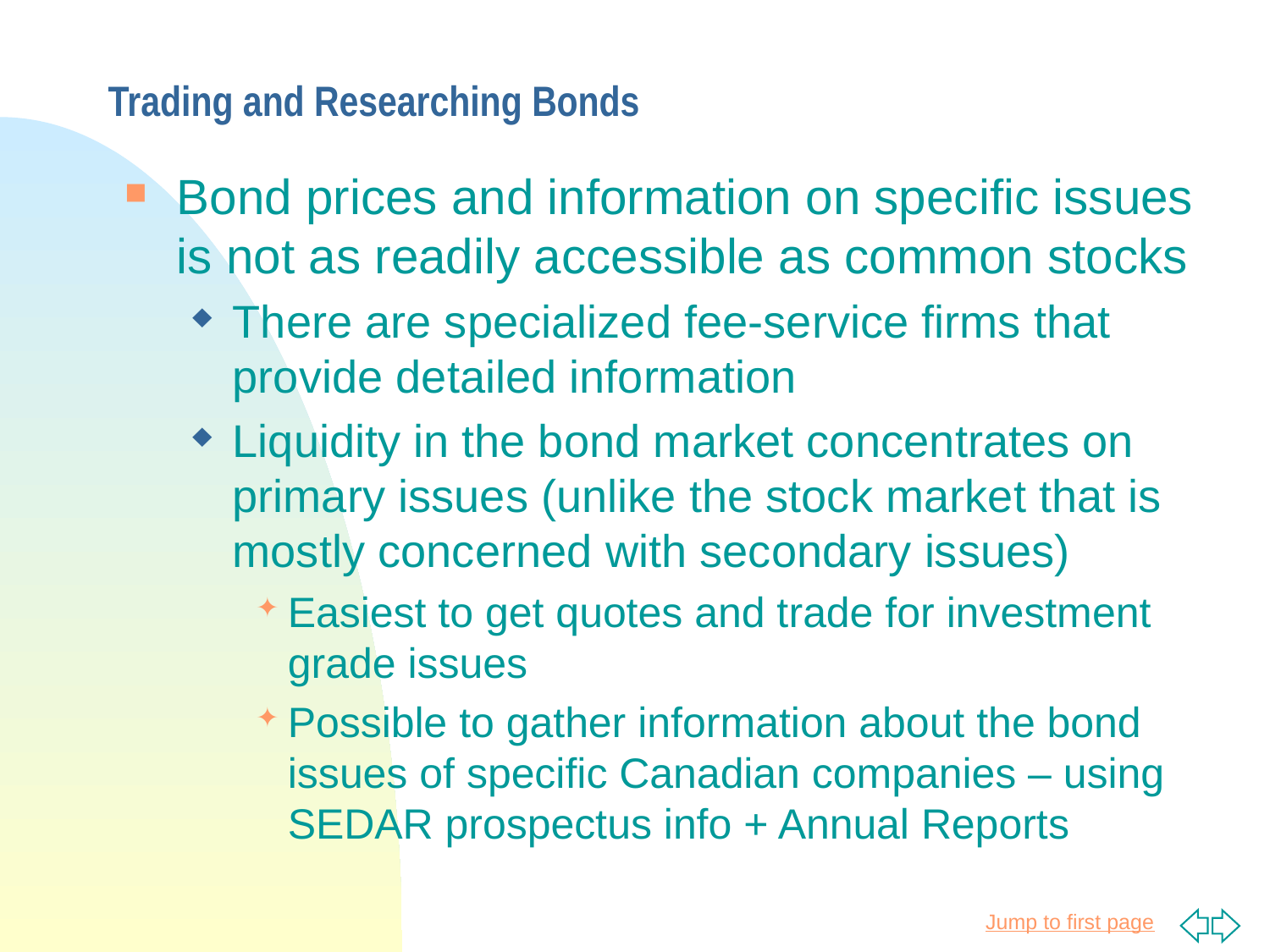

# Trading and Researching Bonds
Bond prices and information on specific issues is not as readily accessible as common stocks
There are specialized fee-service firms that provide detailed information
Liquidity in the bond market concentrates on primary issues (unlike the stock market that is mostly concerned with secondary issues)
Easiest to get quotes and trade for investment grade issues
Possible to gather information about the bond issues of specific Canadian companies – using SEDAR prospectus info + Annual Reports